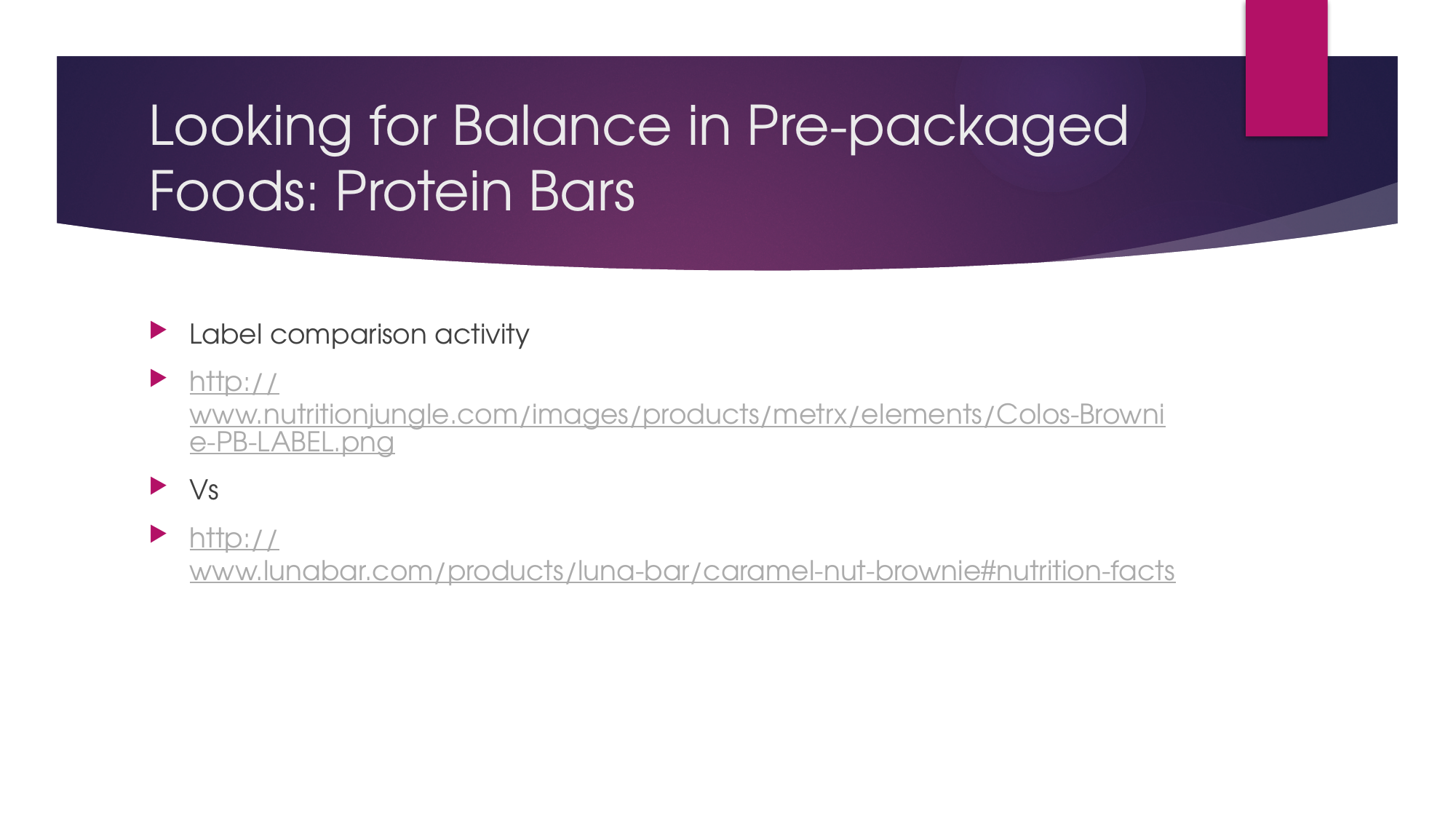

# Looking for Balance in Pre-packaged Foods: Protein Bars
Label comparison activity
http://www.nutritionjungle.com/images/products/metrx/elements/Colos-Brownie-PB-LABEL.png
Vs
http://www.lunabar.com/products/luna-bar/caramel-nut-brownie#nutrition-facts